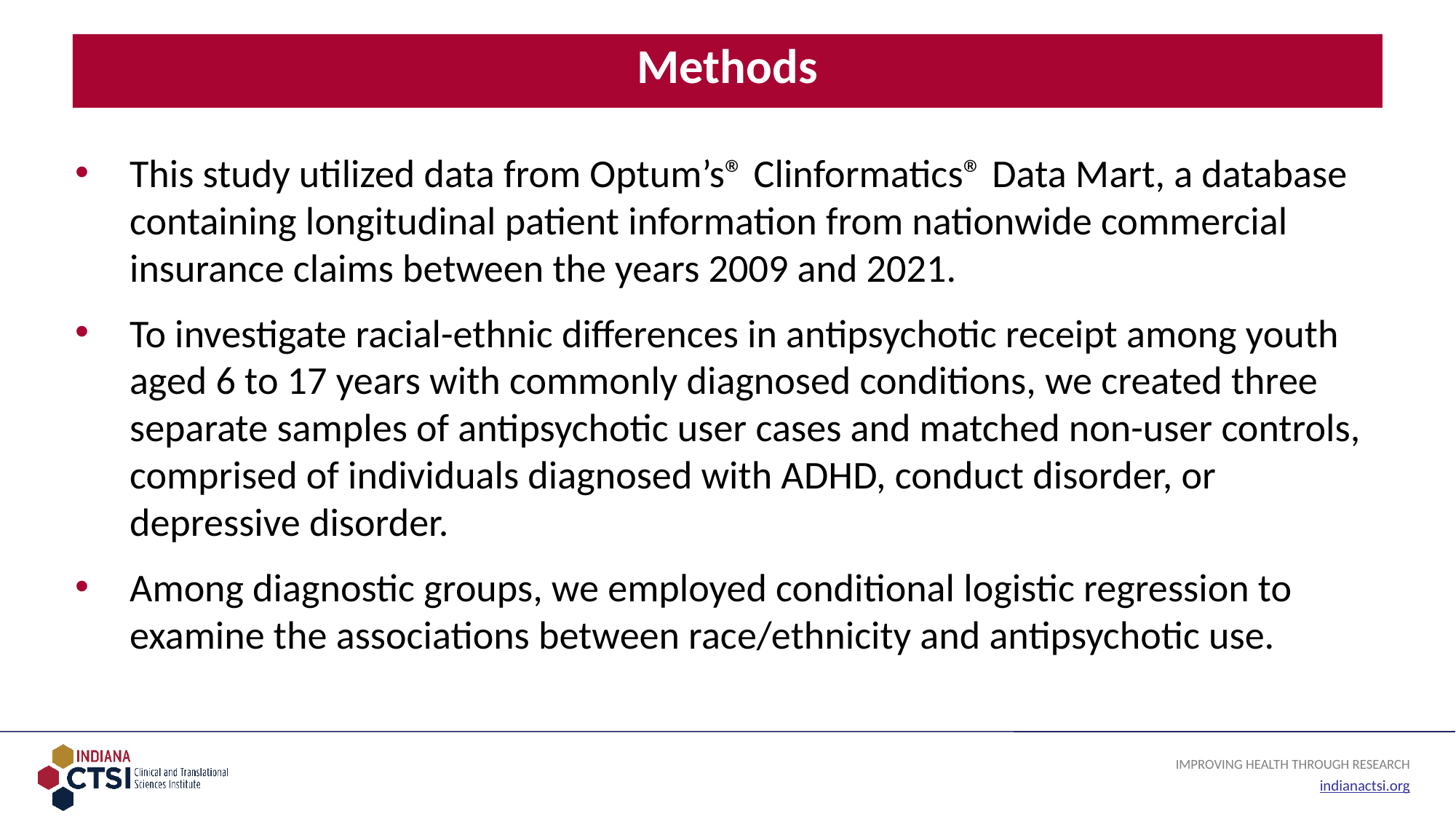

# Methods
This study utilized data from Optum’s® Clinformatics® Data Mart, a database containing longitudinal patient information from nationwide commercial insurance claims between the years 2009 and 2021.
To investigate racial-ethnic differences in antipsychotic receipt among youth aged 6 to 17 years with commonly diagnosed conditions, we created three separate samples of antipsychotic user cases and matched non-user controls, comprised of individuals diagnosed with ADHD, conduct disorder, or depressive disorder.
Among diagnostic groups, we employed conditional logistic regression to examine the associations between race/ethnicity and antipsychotic use.